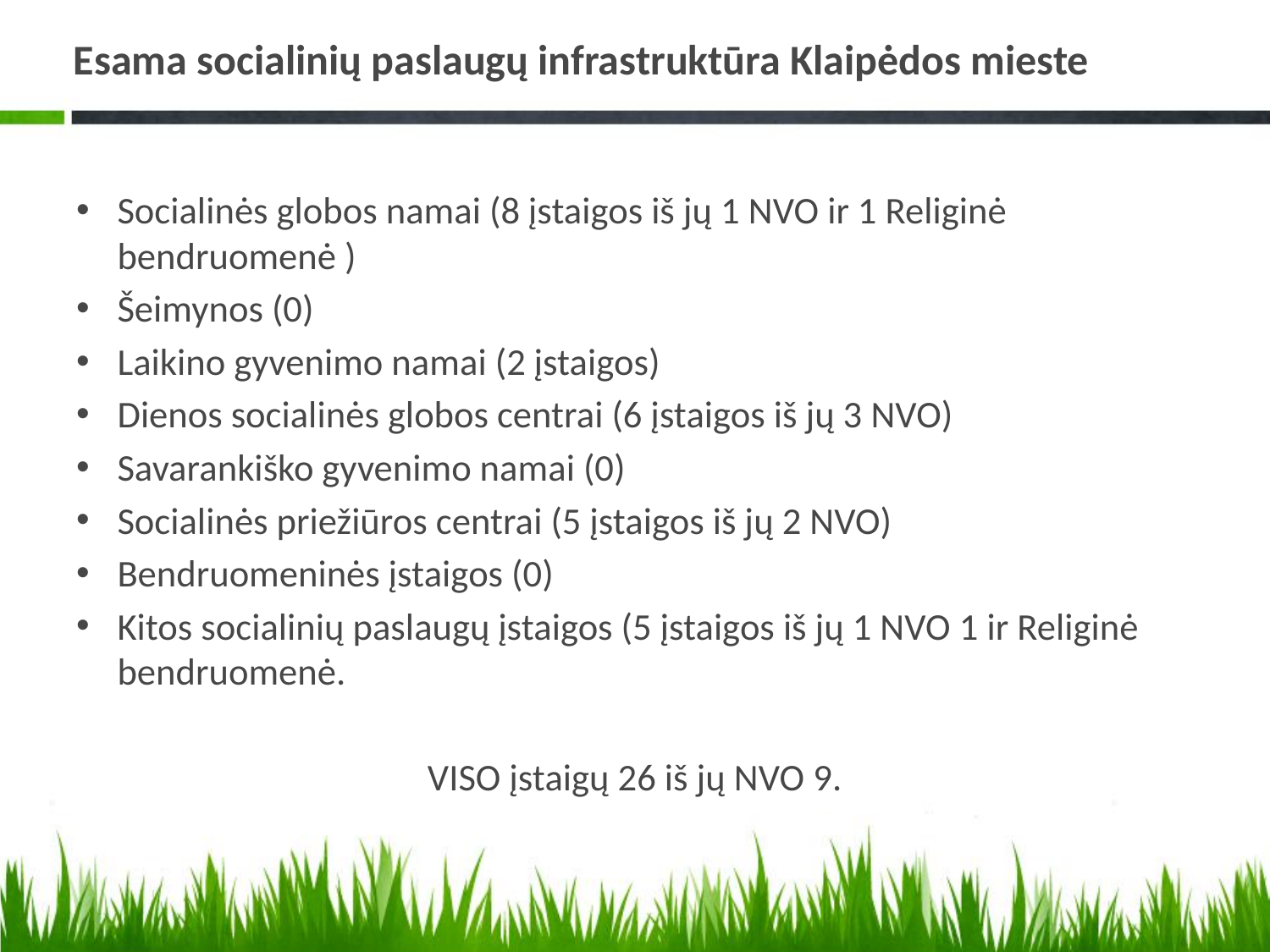

# Esama socialinių paslaugų infrastruktūra Klaipėdos mieste
Socialinės globos namai (8 įstaigos iš jų 1 NVO ir 1 Religinė bendruomenė )
Šeimynos (0)
Laikino gyvenimo namai (2 įstaigos)
Dienos socialinės globos centrai (6 įstaigos iš jų 3 NVO)
Savarankiško gyvenimo namai (0)
Socialinės priežiūros centrai (5 įstaigos iš jų 2 NVO)
Bendruomeninės įstaigos (0)
Kitos socialinių paslaugų įstaigos (5 įstaigos iš jų 1 NVO 1 ir Religinė bendruomenė.

VISO įstaigų 26 iš jų NVO 9.